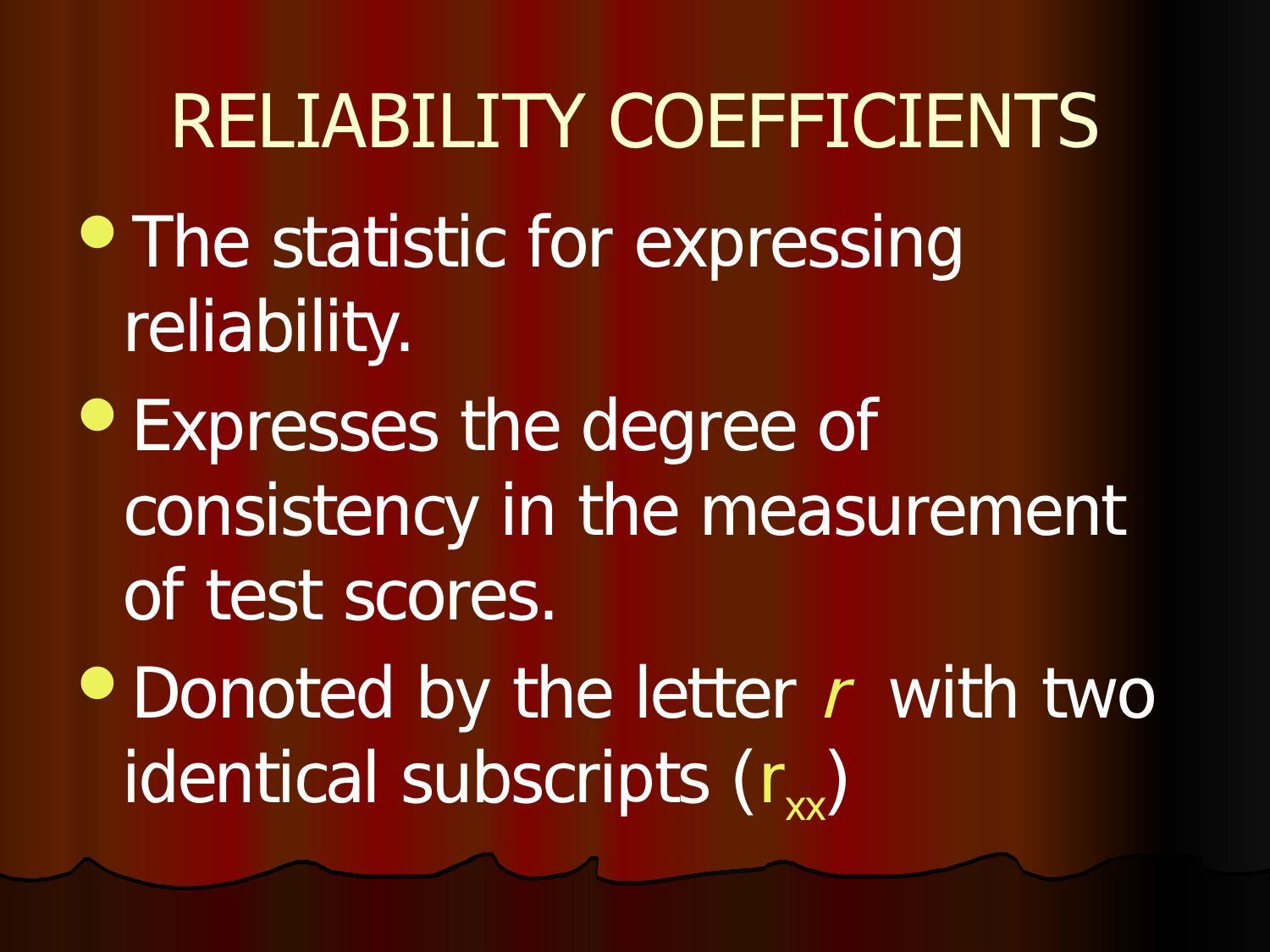

# RELIABILITY COEFFICIENTS
The statistic for expressing reliability.
Expresses the degree of consistency in the measurement of test scores.
Donoted by the letter r  with two identical subscripts (rxx)